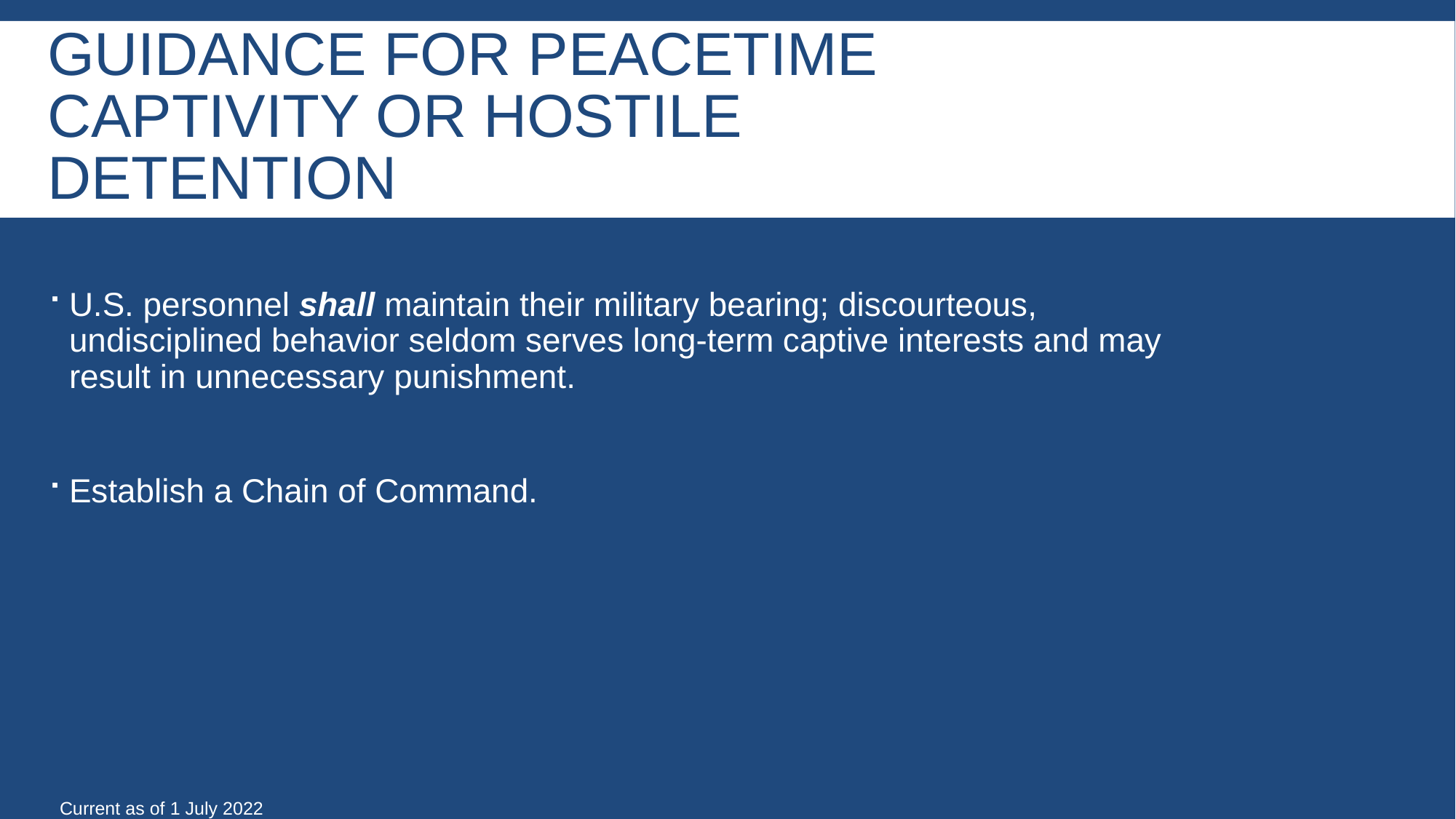

# Guidance For Peacetime Captivity Or Hostile Detention
U.S. personnel shall maintain their military bearing; discourteous, undisciplined behavior seldom serves long-term captive interests and may result in unnecessary punishment.

Establish a Chain of Command.